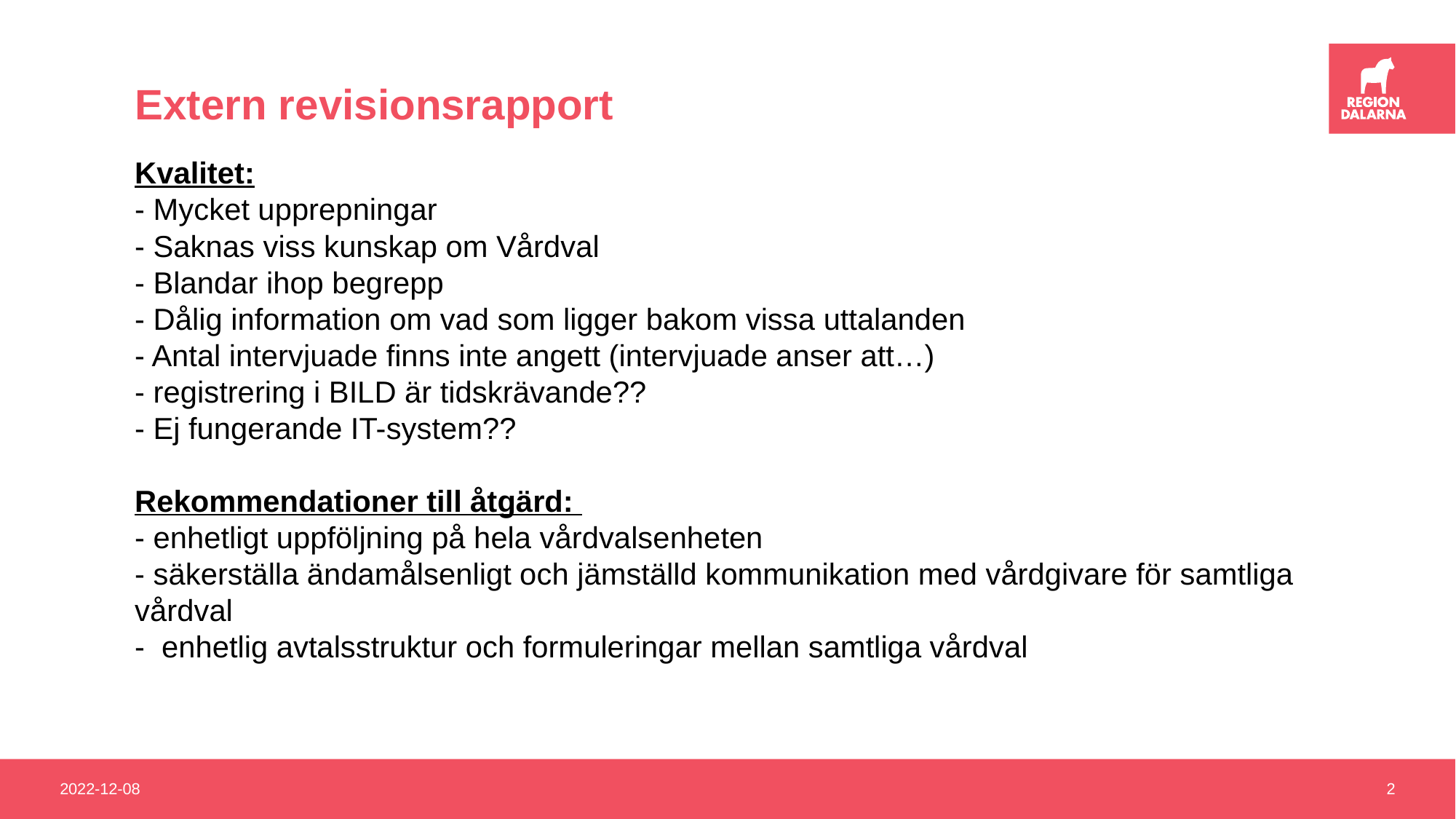

Extern revisionsrapport

Kvalitet:
- Mycket upprepningar
- Saknas viss kunskap om Vårdval
- Blandar ihop begrepp
- Dålig information om vad som ligger bakom vissa uttalanden
- Antal intervjuade finns inte angett (intervjuade anser att…)
- registrering i BILD är tidskrävande??
- Ej fungerande IT-system??
Rekommendationer till åtgärd:
- enhetligt uppföljning på hela vårdvalsenheten
- säkerställa ändamålsenligt och jämställd kommunikation med vårdgivare för samtliga vårdval
-  enhetlig avtalsstruktur och formuleringar mellan samtliga vårdval

2022-12-08
2